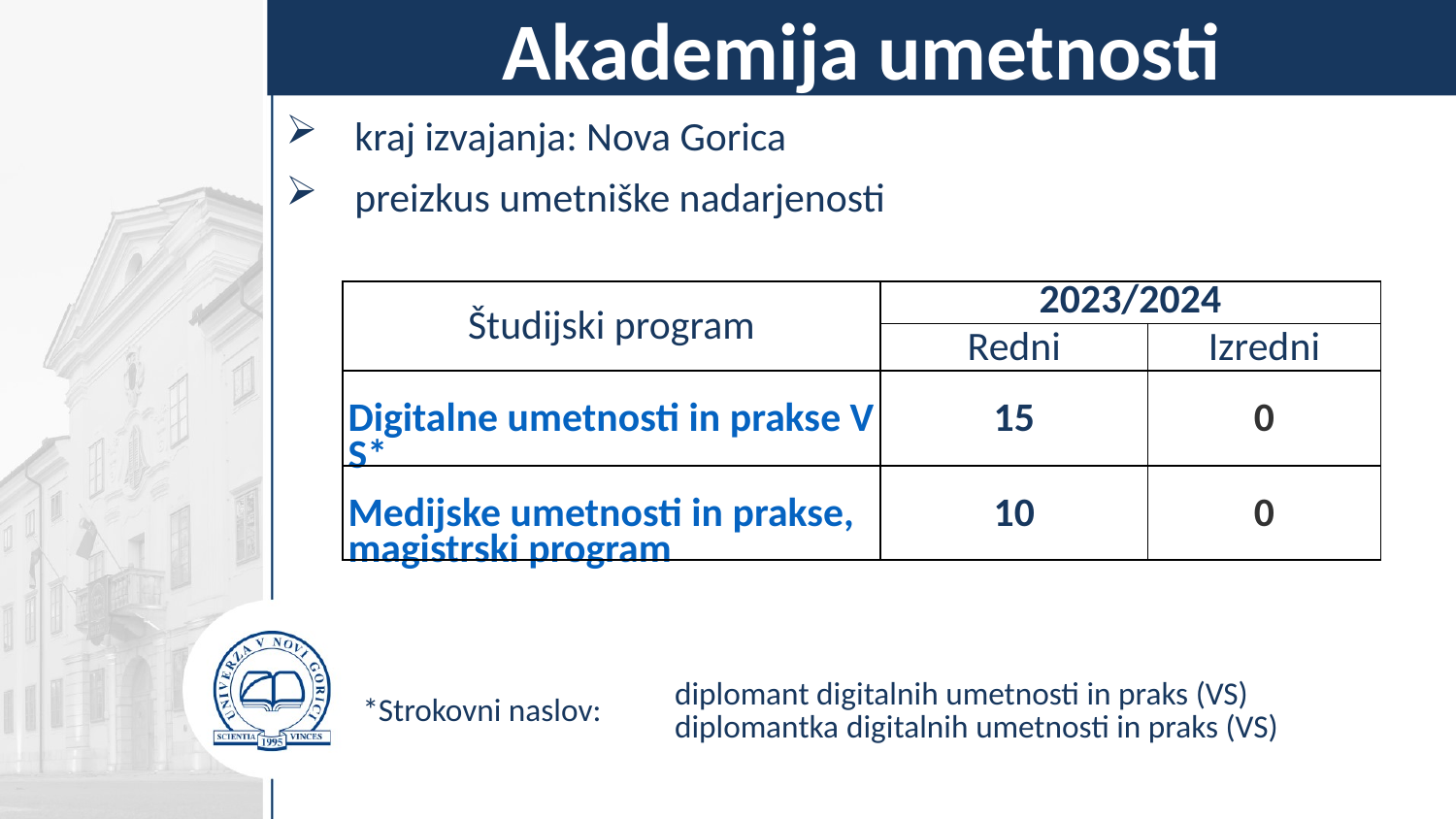

Akademija umetnosti
kraj izvajanja: Nova Gorica
preizkus umetniške nadarjenosti

| Študijski program | 2023/2024 |  |
| --- | --- | --- |
|  | Redni | Izredni |
| Digitalne umetnosti in prakse VS\* | 15 | 0 |
| Medijske umetnosti in prakse, magistrski program | 10 | 0 |
| \*Strokovni naslov: | diplomant digitalnih umetnosti in praks (VS) diplomantka digitalnih umetnosti in praks (VS) |
| --- | --- |